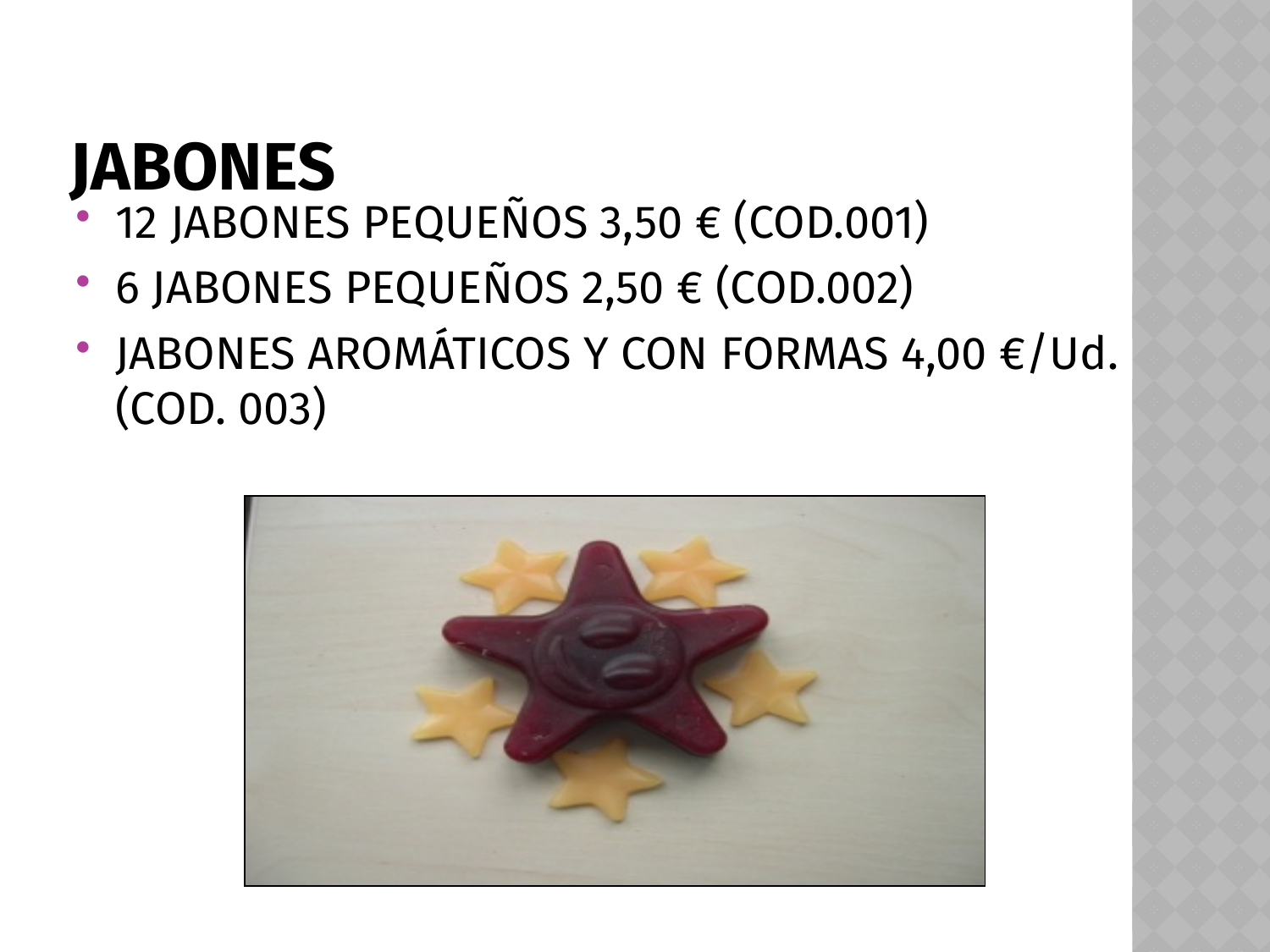

# JABONES
12 JABONES PEQUEÑOS 3,50 € (COD.001)
6 JABONES PEQUEÑOS 2,50 € (COD.002)
JABONES AROMÁTICOS Y CON FORMAS 4,00 €/Ud. (COD. 003)